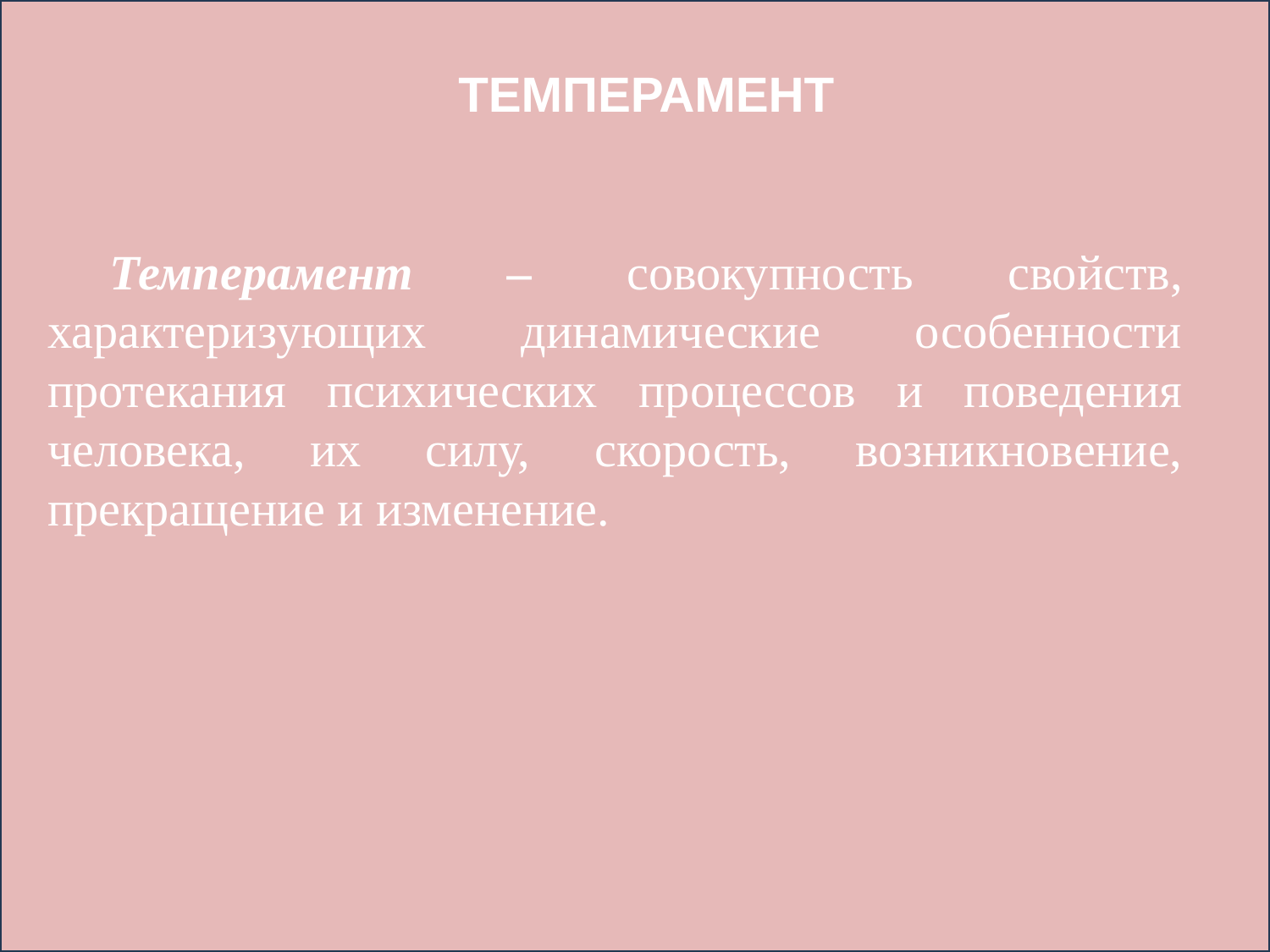

Темперамент

Темперамент – совокупность свойств, характеризующих динамические особенности протекания психических процессов и поведения человека, их силу, скорость, возникновение, прекращение и изменение.